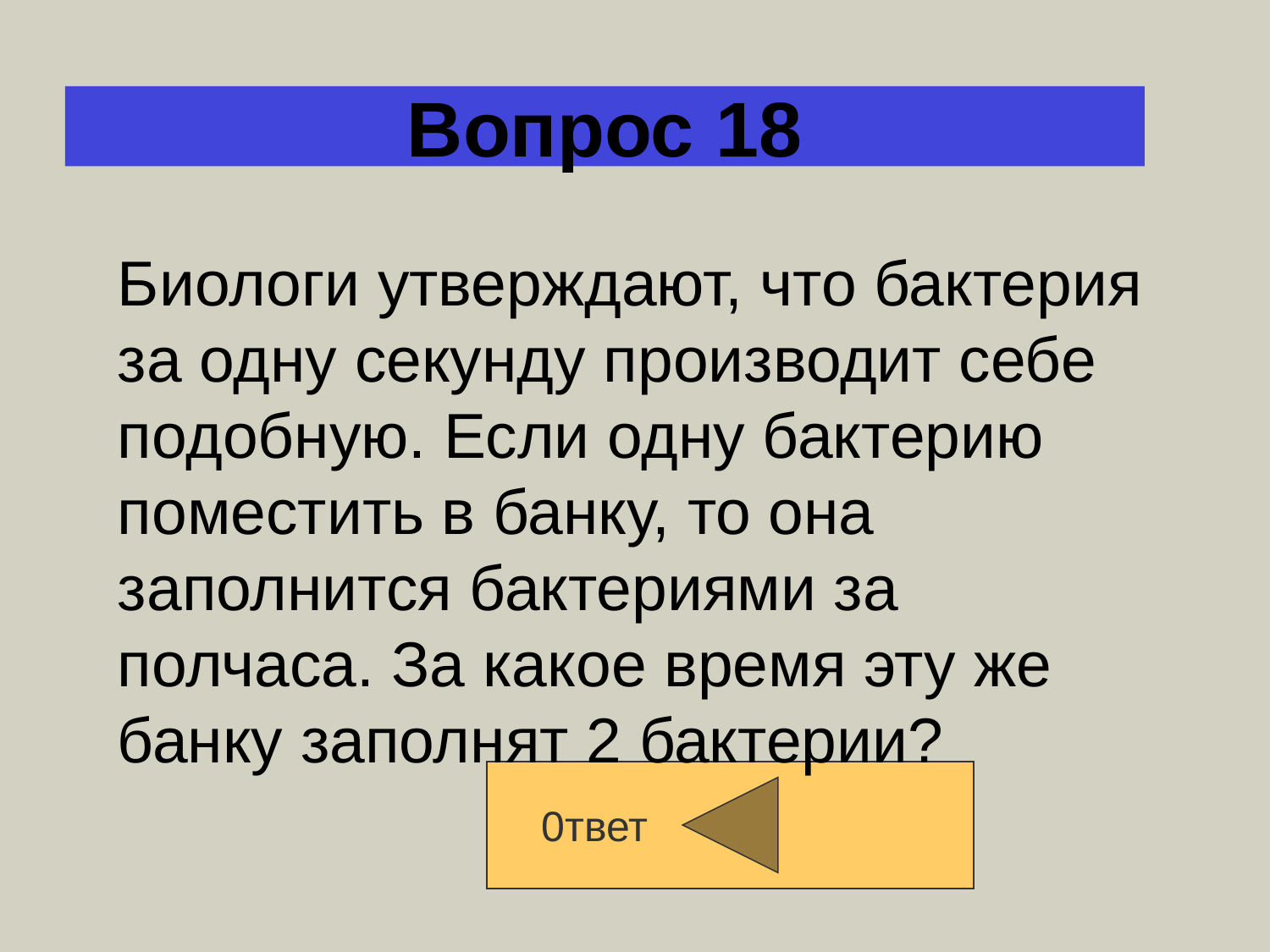

# Вопрос 18
Биологи утверждают, что бактерия за одну секунду производит себе подобную. Если одну бактерию поместить в банку, то она заполнится бактериями за полчаса. За какое время эту же банку заполнят 2 бактерии?

0твет